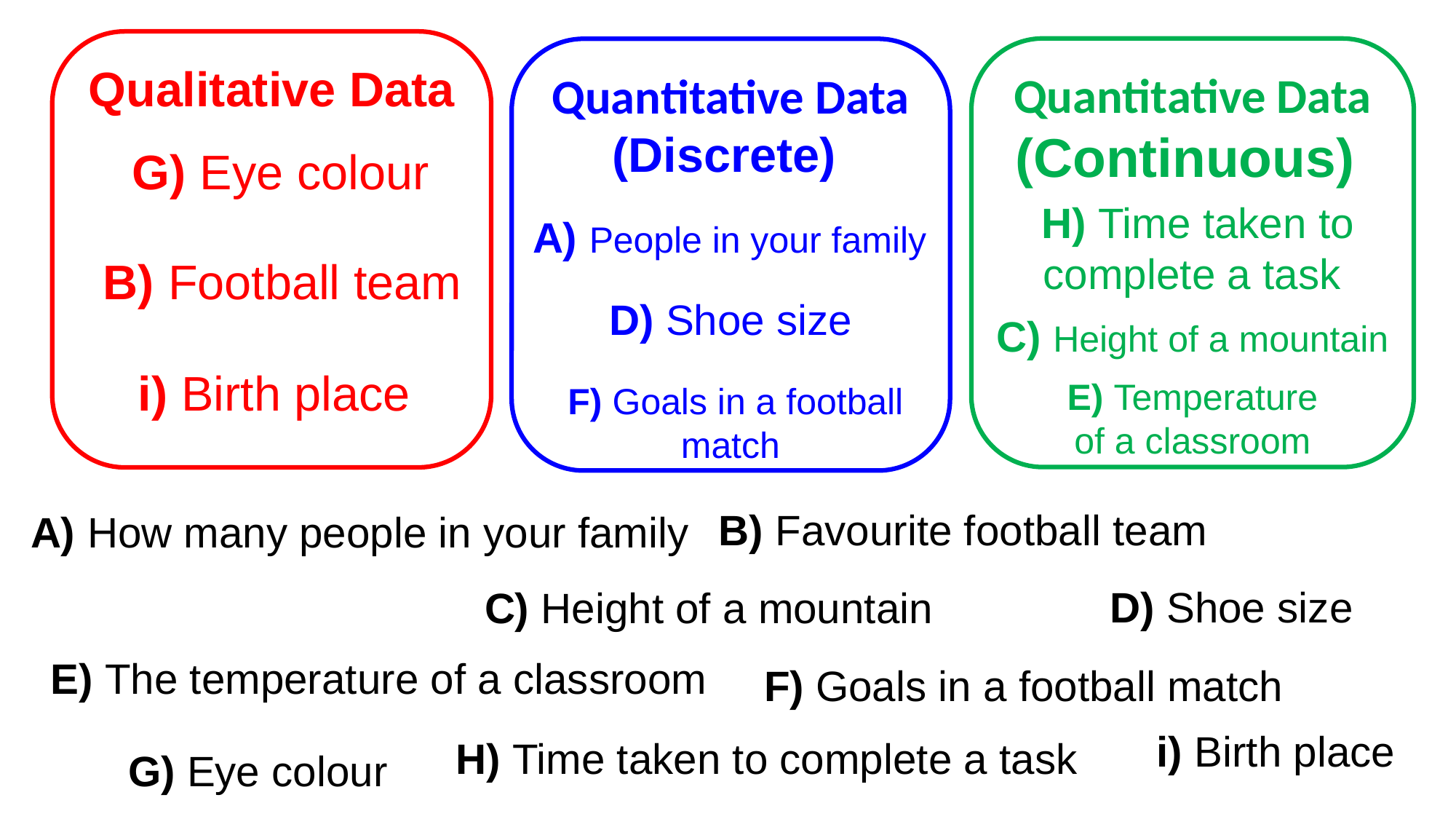

Qualitative Data
al data
Quantitative Data
(Continuous)
al data
Quantitative Data
(Discrete)
al data
G) Eye colour
|  |
| --- |
H) Time taken to complete a task
A) People in your family
B) Football team
D) Shoe size
C) Height of a mountain
i) Birth place
E) Temperature of a classroom
F) Goals in a football match
B) Favourite football team
A) How many people in your family
D) Shoe size
C) Height of a mountain
E) The temperature of a classroom
F) Goals in a football match
i) Birth place
H) Time taken to complete a task
G) Eye colour